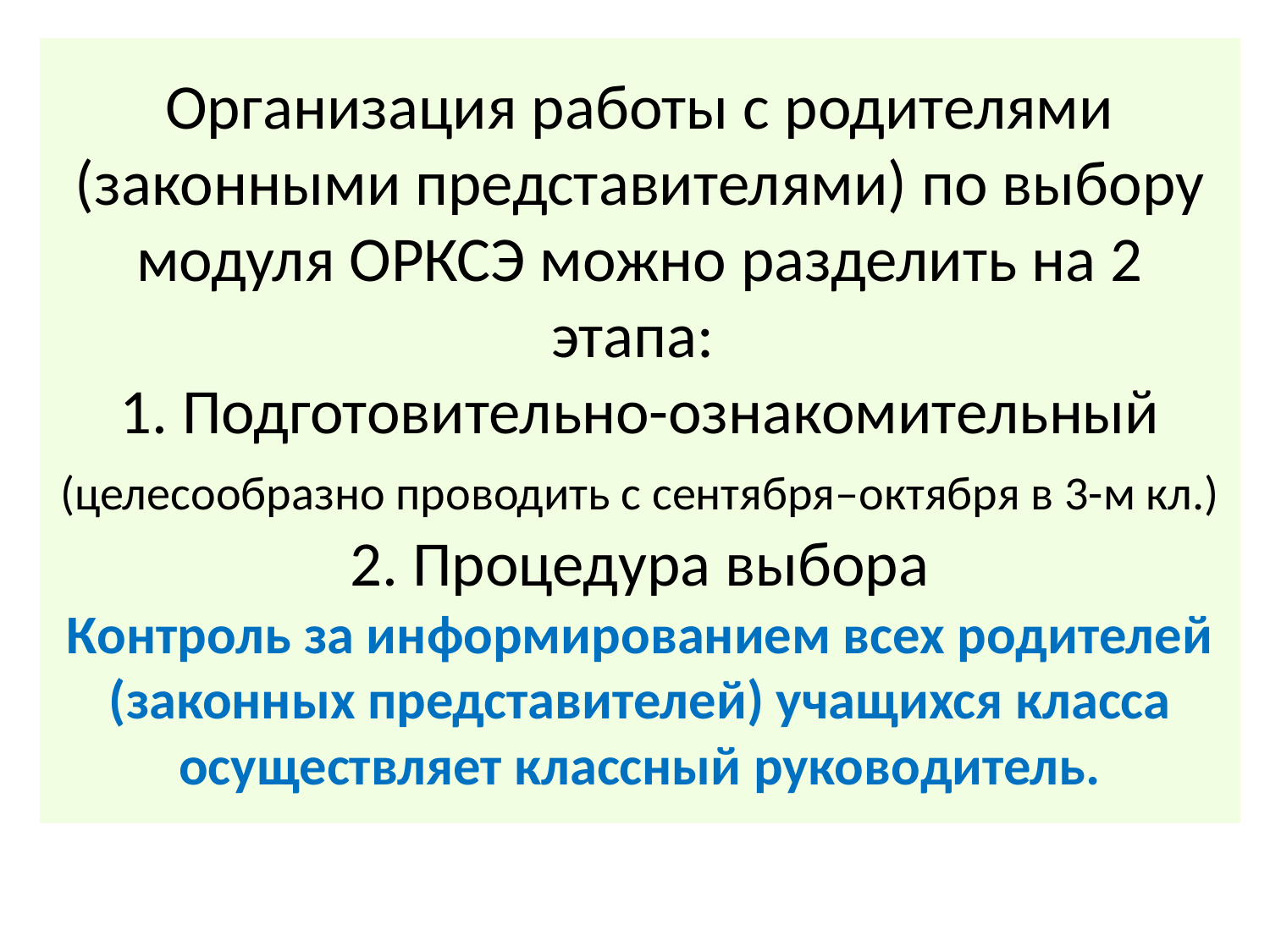

# Организация работы с родителями (законными представителями) по выбору модуля ОРКСЭ можно разделить на 2 этапа: 1. Подготовительно-ознакомительный (целесообразно проводить с сентября–октября в 3-м кл.) 2. Процедура выбора Контроль за информированием всех родителей (законных представителей) учащихся класса осуществляет классный руководитель.